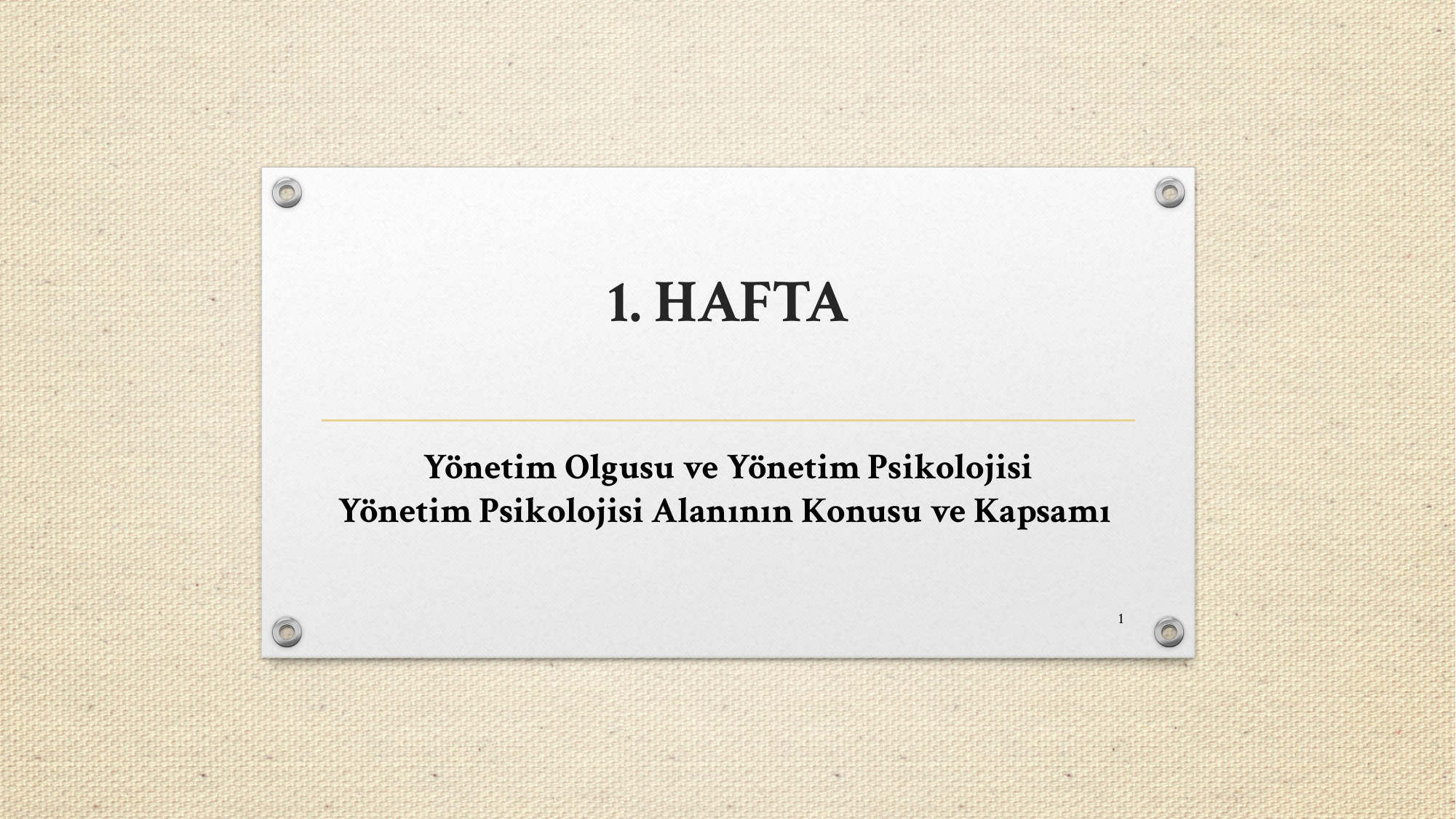

# 1. HAFTA
Yönetim Olgusu ve Yönetim Psikolojisi
Yönetim Psikolojisi Alanının Konusu ve Kapsamı
1